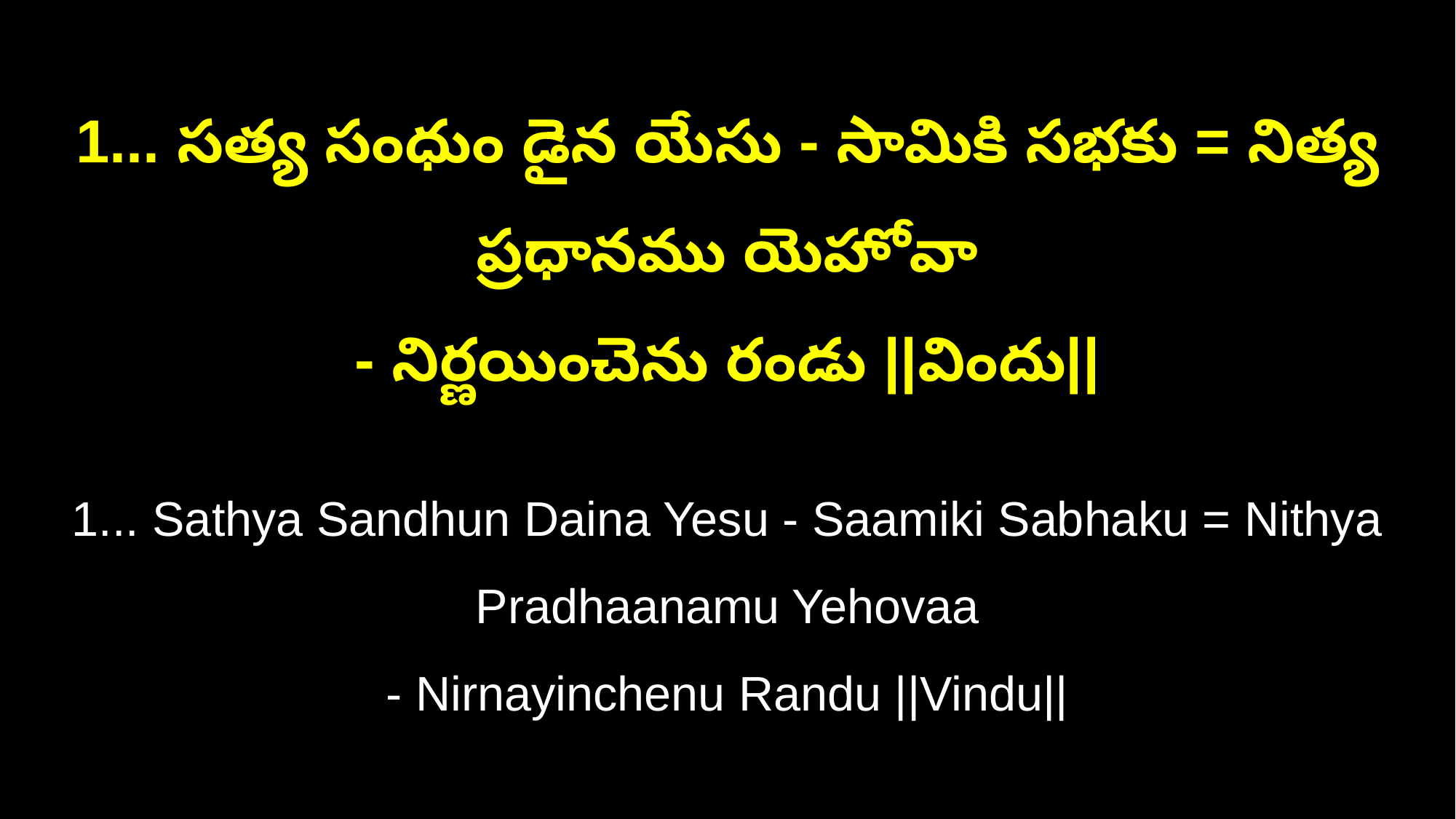

1... సత్య సంధుం డైన యేసు - సామికి సభకు = నిత్య ప్రధానము యెహోవా
- నిర్ణయించెను రండు ||విందు||
1... Sathya Sandhun Daina Yesu - Saamiki Sabhaku = Nithya Pradhaanamu Yehovaa
- Nirnayinchenu Randu ||Vindu||